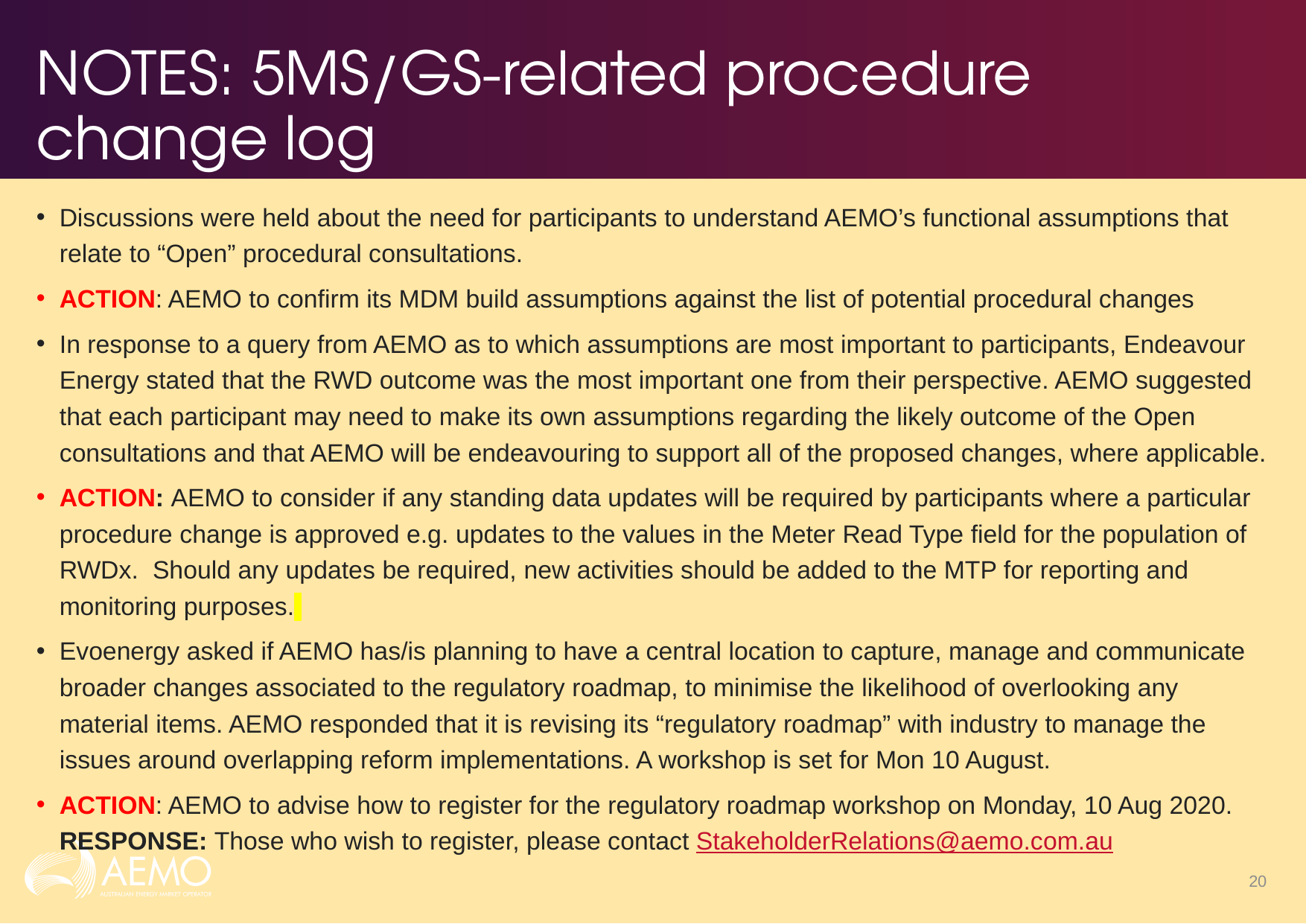

# NOTES: 5MS/GS-related procedure change log
Discussions were held about the need for participants to understand AEMO’s functional assumptions that relate to “Open” procedural consultations.
ACTION: AEMO to confirm its MDM build assumptions against the list of potential procedural changes
In response to a query from AEMO as to which assumptions are most important to participants, Endeavour Energy stated that the RWD outcome was the most important one from their perspective. AEMO suggested that each participant may need to make its own assumptions regarding the likely outcome of the Open consultations and that AEMO will be endeavouring to support all of the proposed changes, where applicable.
ACTION: AEMO to consider if any standing data updates will be required by participants where a particular procedure change is approved e.g. updates to the values in the Meter Read Type field for the population of RWDx.  Should any updates be required, new activities should be added to the MTP for reporting and monitoring purposes.
Evoenergy asked if AEMO has/is planning to have a central location to capture, manage and communicate broader changes associated to the regulatory roadmap, to minimise the likelihood of overlooking any material items. AEMO responded that it is revising its “regulatory roadmap” with industry to manage the issues around overlapping reform implementations. A workshop is set for Mon 10 August.
ACTION: AEMO to advise how to register for the regulatory roadmap workshop on Monday, 10 Aug 2020. RESPONSE: Those who wish to register, please contact StakeholderRelations@aemo.com.au

20